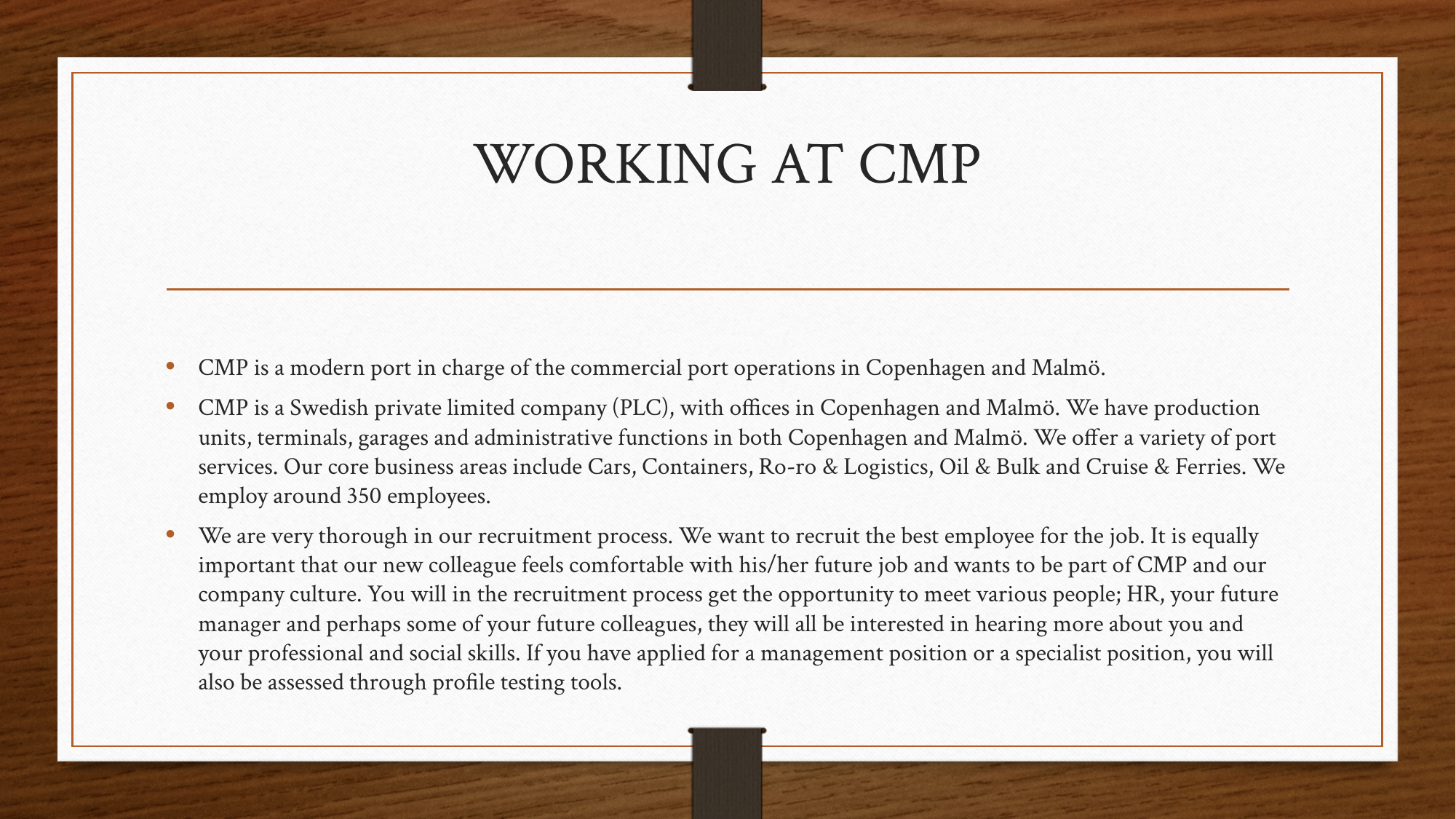

# WORKING AT CMP

CMP is a modern port in charge of the commercial port operations in Copenhagen and Malmö.
CMP is a Swedish private limited company (PLC), with offices in Copenhagen and Malmö. We have production units, terminals, garages and administrative functions in both Copenhagen and Malmö. We offer a variety of port services. Our core business areas include Cars, Containers, Ro-ro & Logistics, Oil & Bulk and Cruise & Ferries. We employ around 350 employees.
We are very thorough in our recruitment process. We want to recruit the best employee for the job. It is equally important that our new colleague feels comfortable with his/her future job and wants to be part of CMP and our company culture. You will in the recruitment process get the opportunity to meet various people; HR, your future manager and perhaps some of your future colleagues, they will all be interested in hearing more about you and your professional and social skills. If you have applied for a management position or a specialist position, you will also be assessed through profile testing tools.